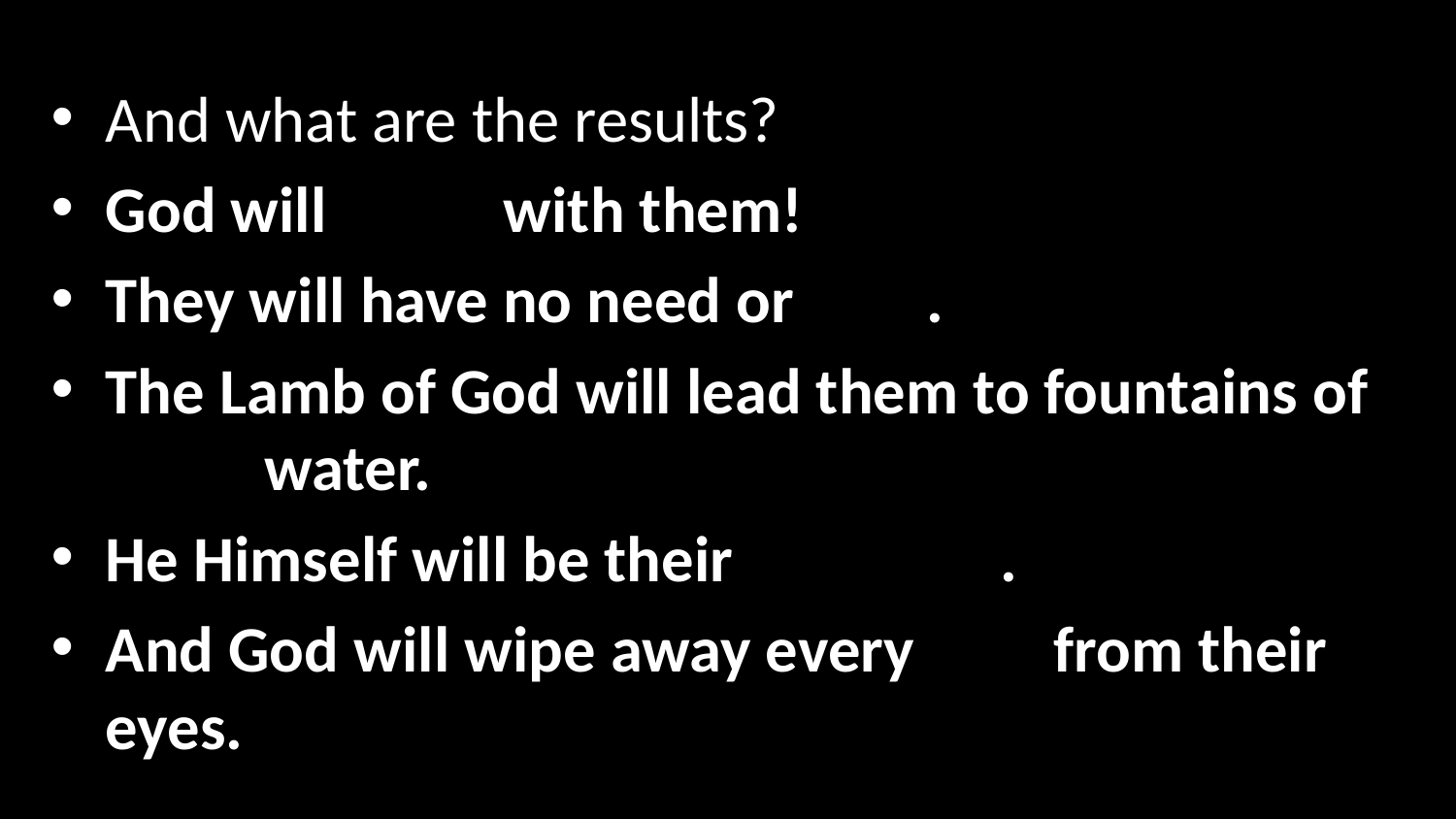

And what are the results?
God will dwell with them!
They will have no need or pain.
The Lamb of God will lead them to fountains of living water.
He Himself will be their shepherd.
And God will wipe away every tear from their eyes.